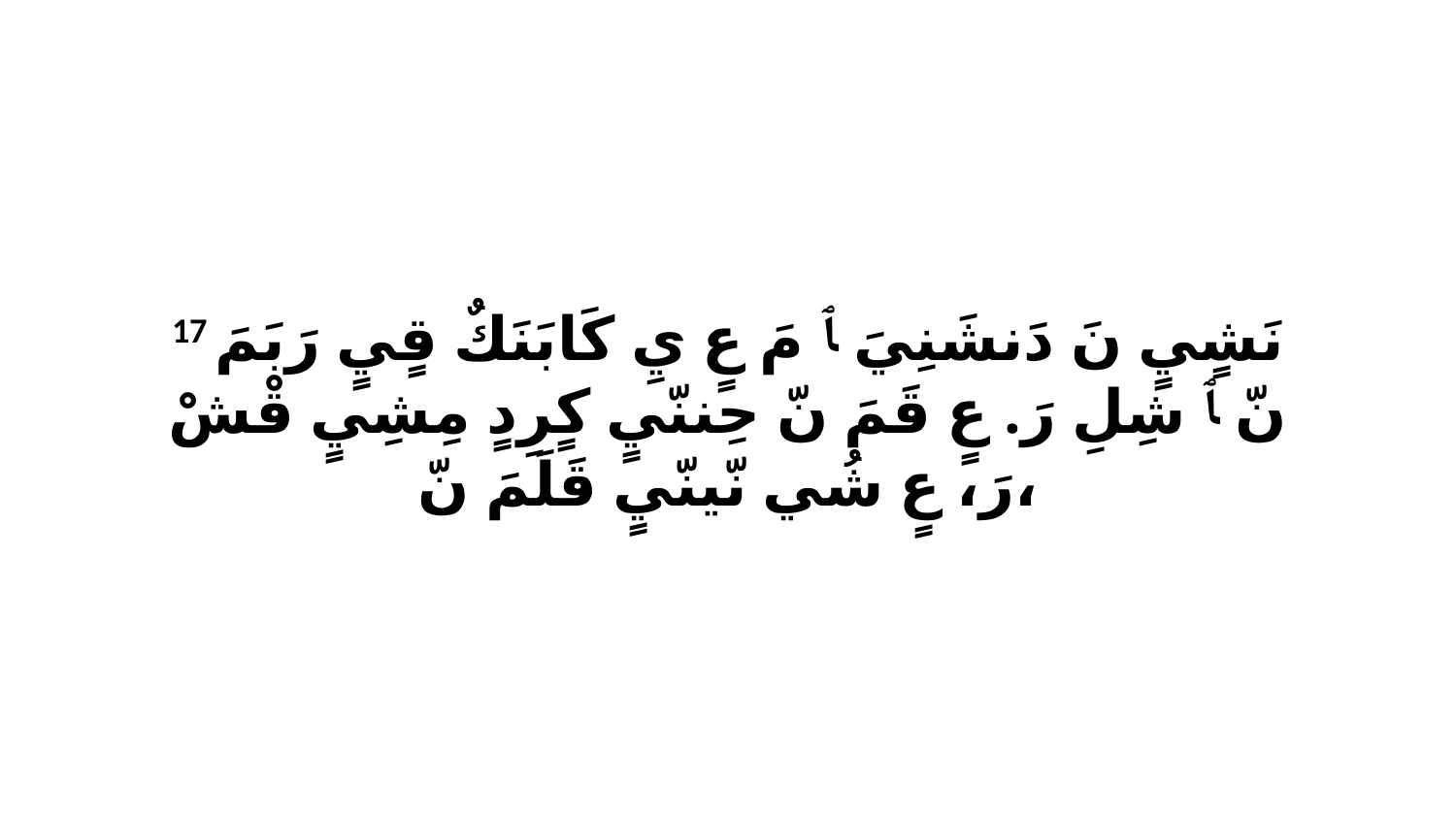

17 نَشٍيٍ نَ دَنشَنِيَ ﭑ مَ عٍ يِ كَابَنَكٌ قٍيٍ رَبَمَ نّ ﭑ شِلِ رَ. عٍ قَمَ نّ حِننّيٍ كٍرِدٍ مِشِيٍ قْشْ رَ، عٍ شُي نّينّيٍ قَلَمَ نّ،